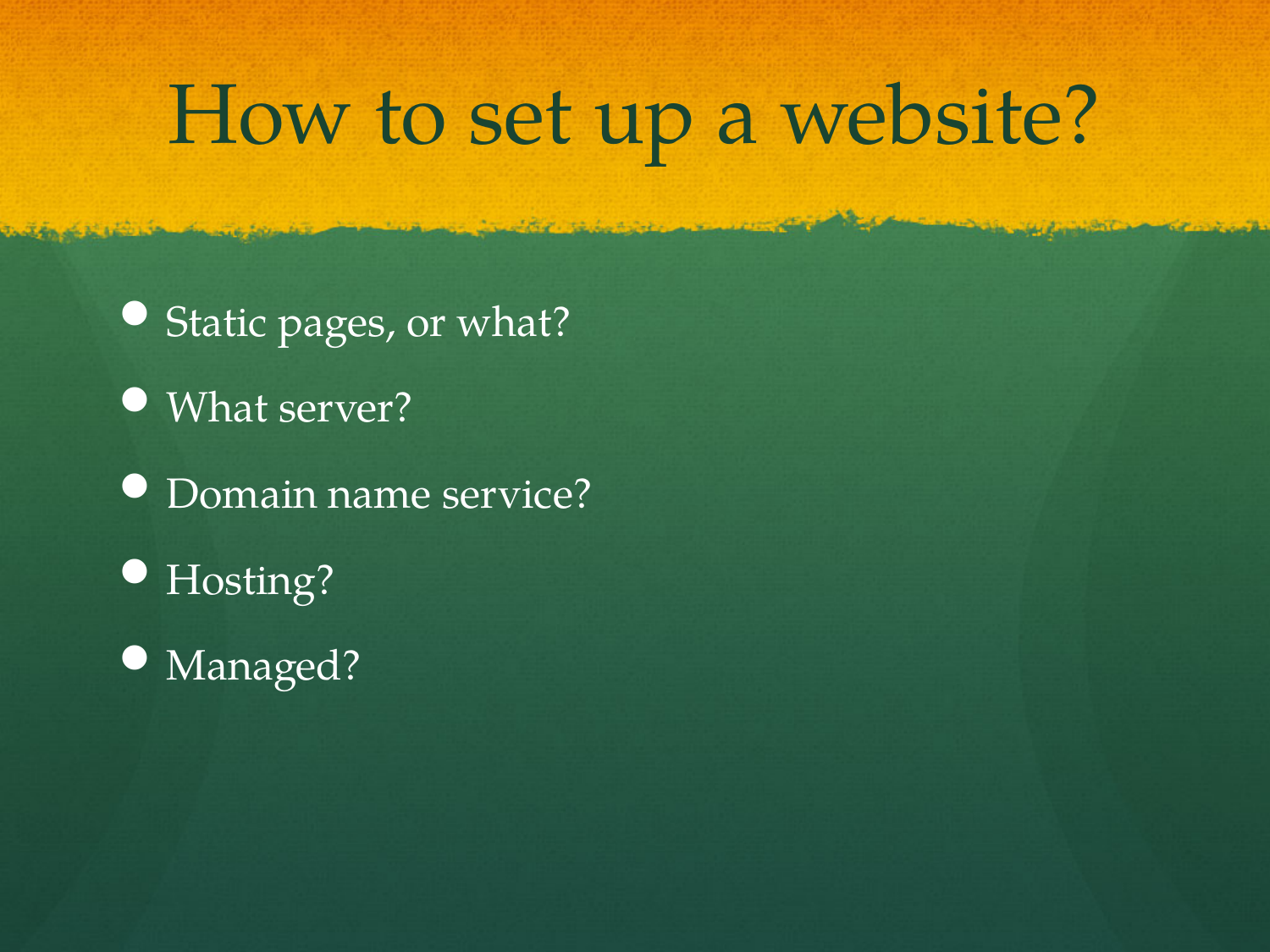

# How to set up a website?
Static pages, or what?
What server?
Domain name service?
Hosting?
Managed?